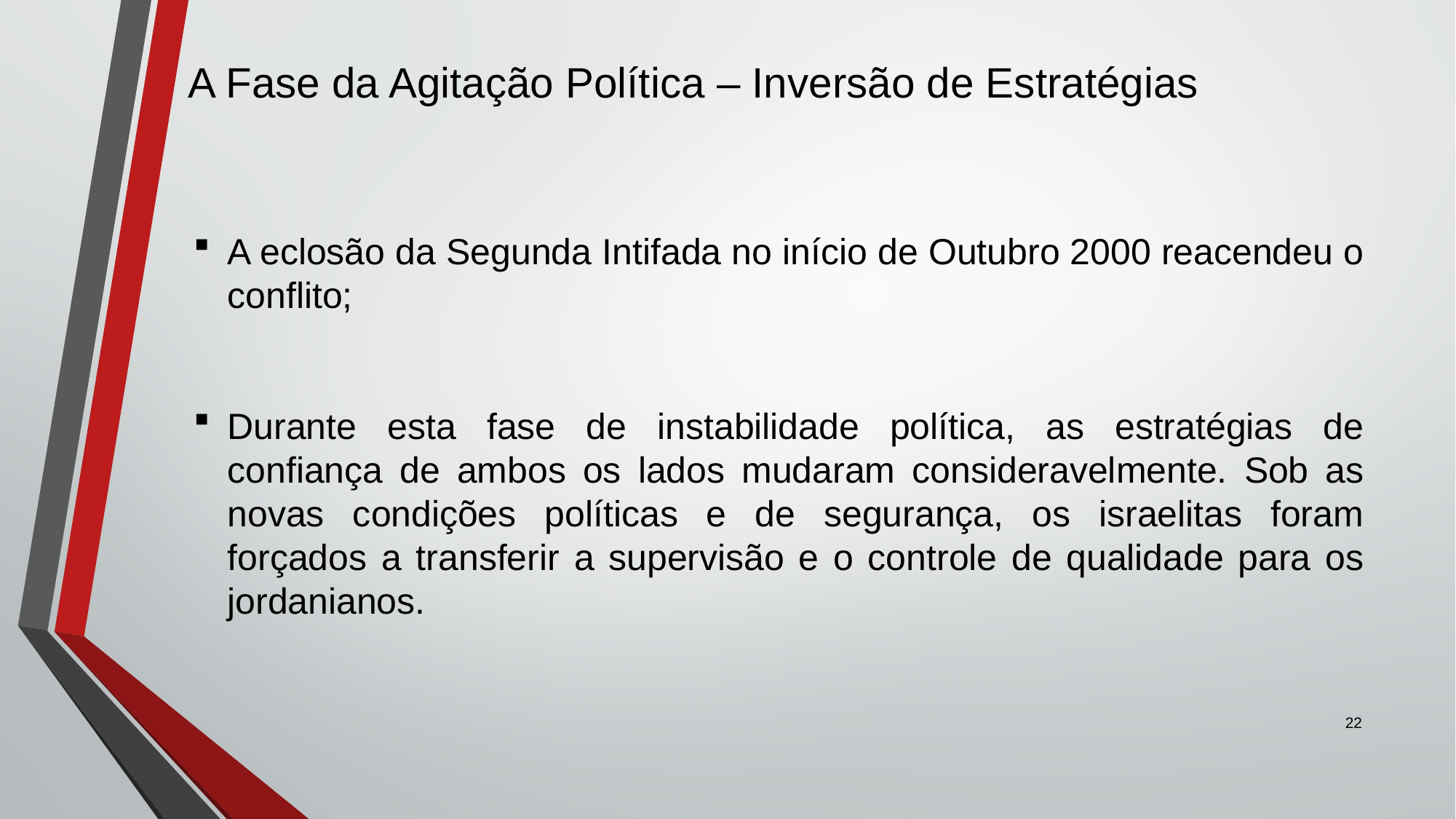

# A Fase da Agitação Política – Inversão de Estratégias
A eclosão da Segunda Intifada no início de Outubro 2000 reacendeu o conflito;

Durante esta fase de instabilidade política, as estratégias de confiança de ambos os lados mudaram consideravelmente. Sob as novas condições políticas e de segurança, os israelitas foram forçados a transferir a supervisão e o controle de qualidade para os jordanianos.

22